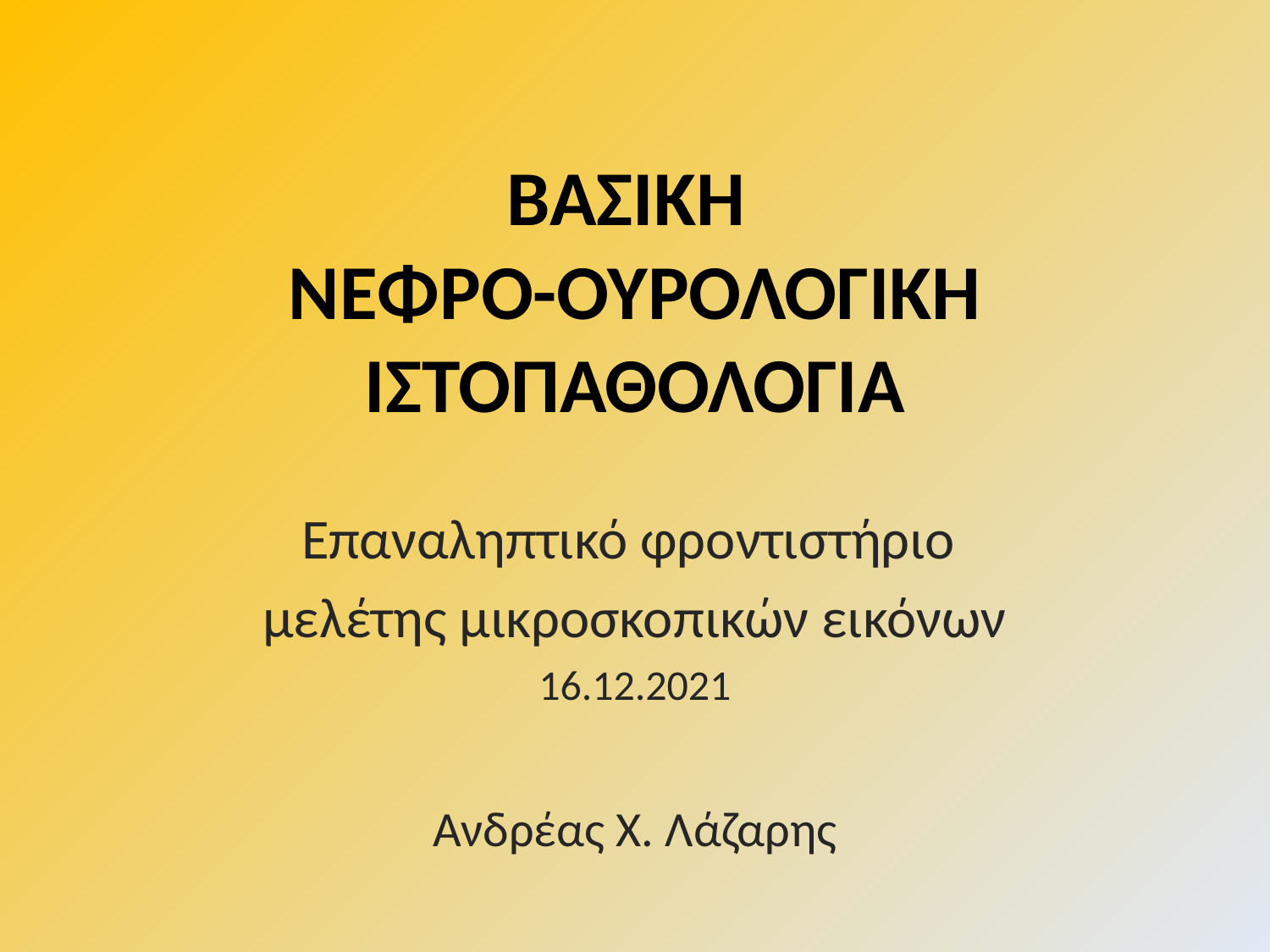

# ΒΑΣΙΚΗ ΝΕΦΡΟ-ΟΥΡΟΛΟΓΙΚΗ ΙΣΤΟΠΑΘΟΛΟΓΙΑ
Επαναληπτικό φροντιστήριο
μελέτης μικροσκοπικών εικόνων
16.12.2021

Ανδρέας Χ. Λάζαρης